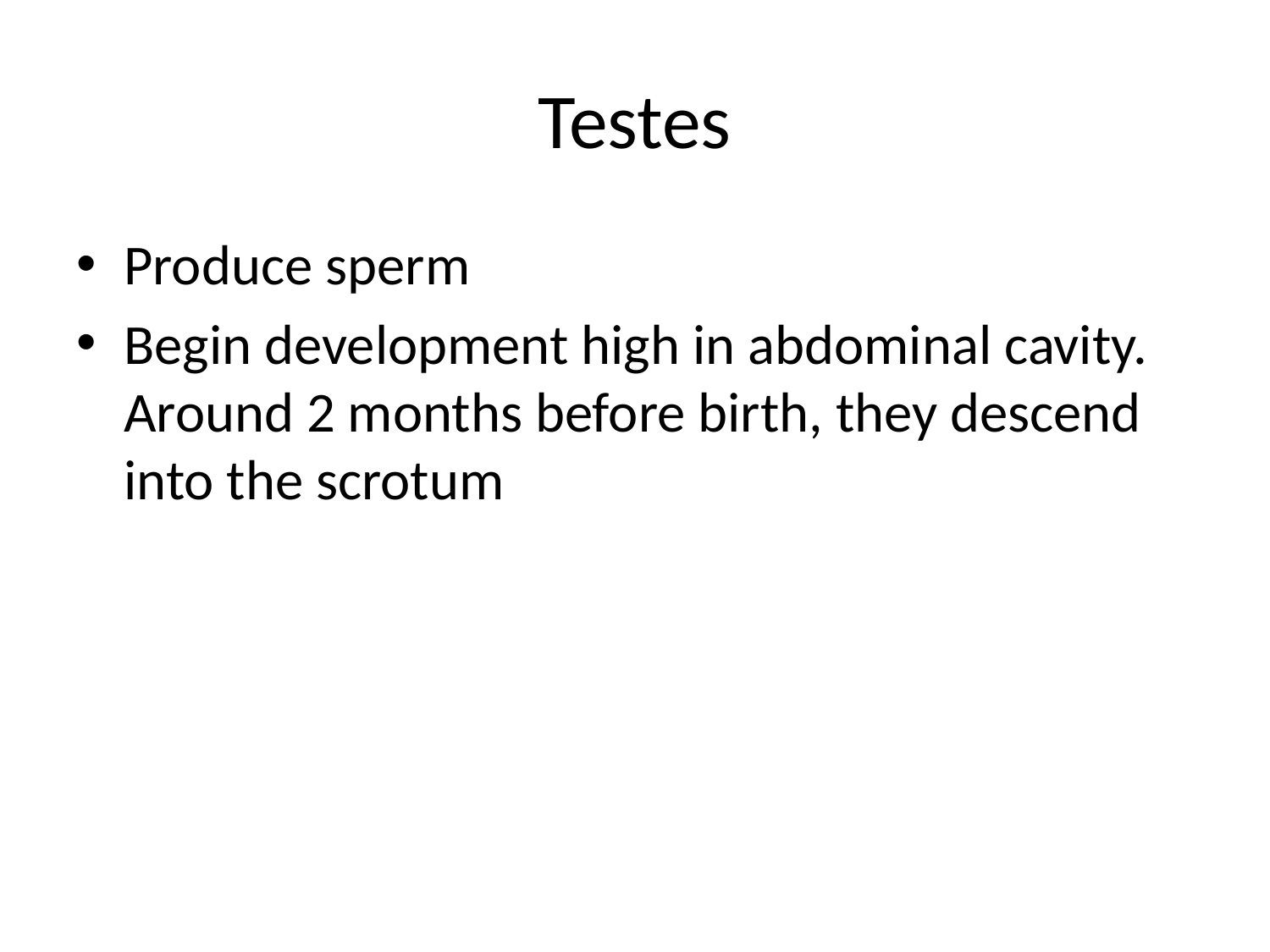

# Testes
Produce sperm
Begin development high in abdominal cavity. Around 2 months before birth, they descend into the scrotum